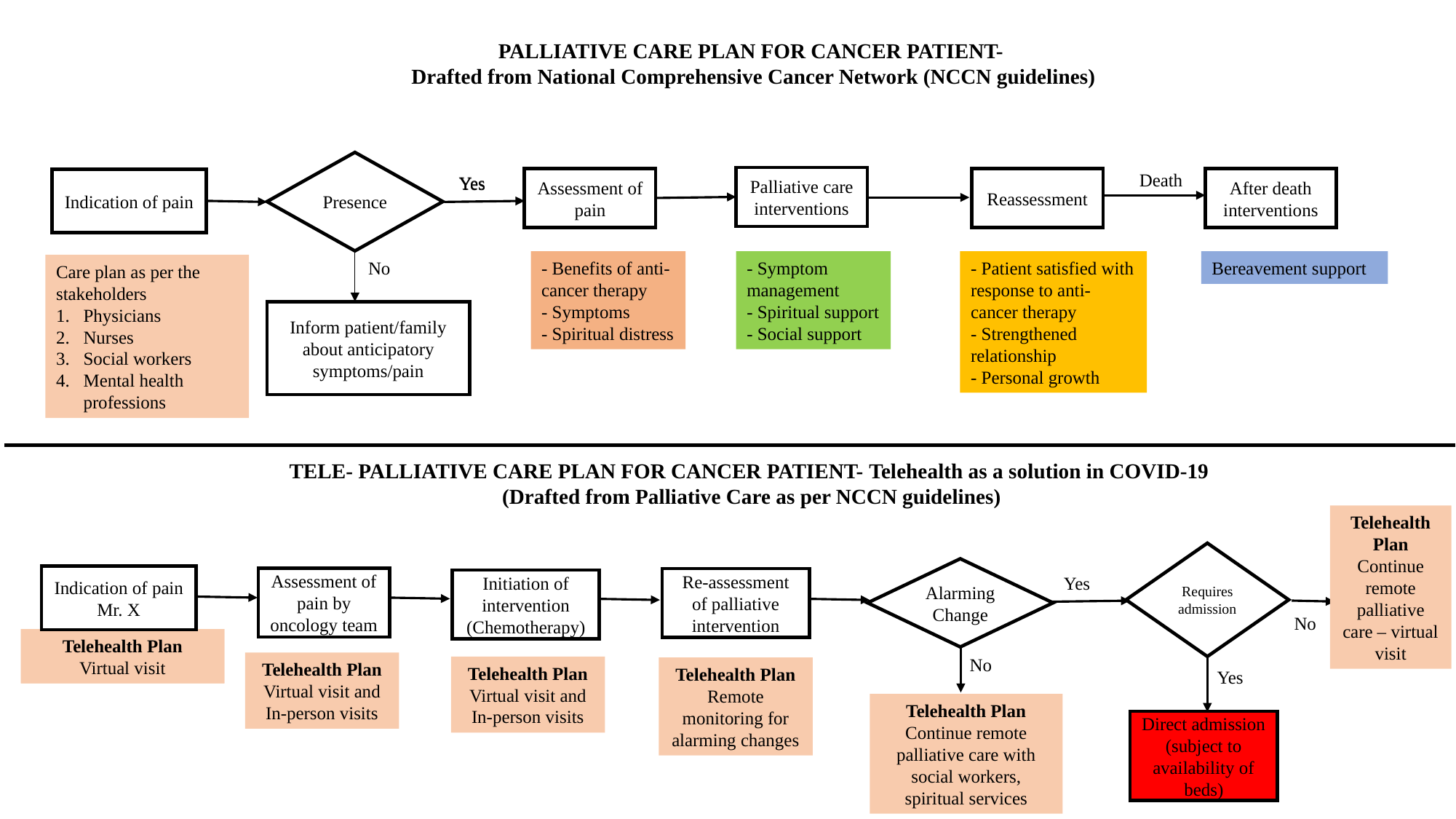

PALLIATIVE CARE PLAN FOR CANCER PATIENT-
Drafted from National Comprehensive Cancer Network (NCCN guidelines)
Presence
Death
Yes
Yes
Palliative care interventions
Assessment of pain
Reassessment
After death interventions
Indication of pain
No
- Benefits of anti-cancer therapy
- Symptoms
- Spiritual distress
- Symptom management
- Spiritual support
- Social support
- Patient satisfied with response to anti-cancer therapy
- Strengthened relationship
- Personal growth
Bereavement support
Care plan as per the stakeholders
Physicians
Nurses
Social workers
Mental health professions
Inform patient/family about anticipatory symptoms/pain
TELE- PALLIATIVE CARE PLAN FOR CANCER PATIENT- Telehealth as a solution in COVID-19
(Drafted from Palliative Care as per NCCN guidelines)
Telehealth Plan
Continue remote palliative care – virtual visit
Requires admission
Alarming Change
Indication of pain Mr. X
Yes
Assessment of pain by oncology team
Re-assessment of palliative intervention
Initiation of intervention
(Chemotherapy)
No
Telehealth Plan
Virtual visit
Telehealth Plan
Virtual visit
No
Telehealth Plan
Virtual visit and In-person visits
Telehealth Plan
Virtual visit and In-person visits
Telehealth Plan
Remote monitoring for alarming changes
Yes
Telehealth Plan
Continue remote palliative care with social workers, spiritual services
Direct admission (subject to availability of beds)